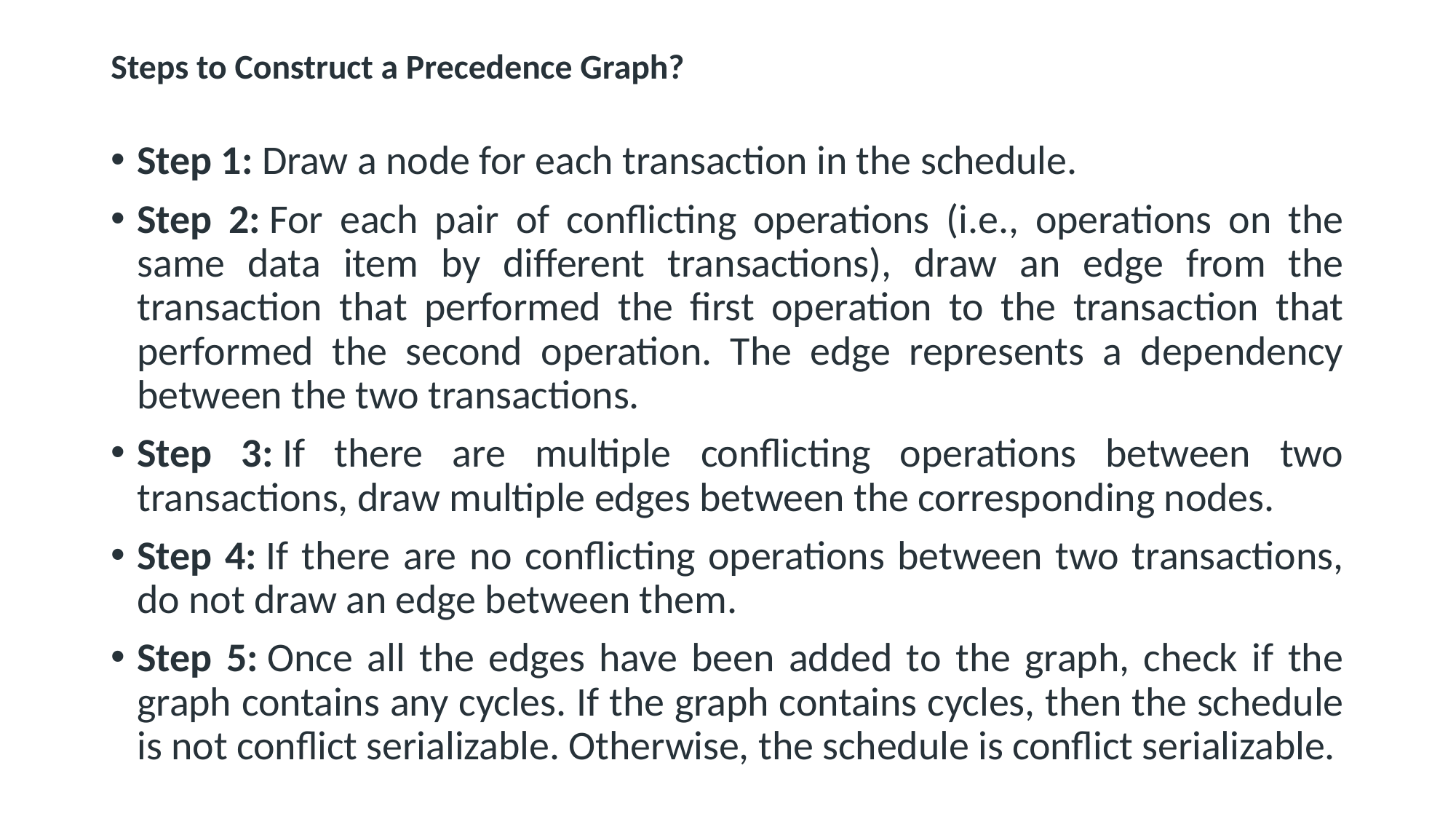

# Steps to Construct a Precedence Graph?
Step 1: Draw a node for each transaction in the schedule.
Step 2: For each pair of conflicting operations (i.e., operations on the same data item by different transactions), draw an edge from the transaction that performed the first operation to the transaction that performed the second operation. The edge represents a dependency between the two transactions.
Step 3: If there are multiple conflicting operations between two transactions, draw multiple edges between the corresponding nodes.
Step 4: If there are no conflicting operations between two transactions, do not draw an edge between them.
Step 5: Once all the edges have been added to the graph, check if the graph contains any cycles. If the graph contains cycles, then the schedule is not conflict serializable. Otherwise, the schedule is conflict serializable.